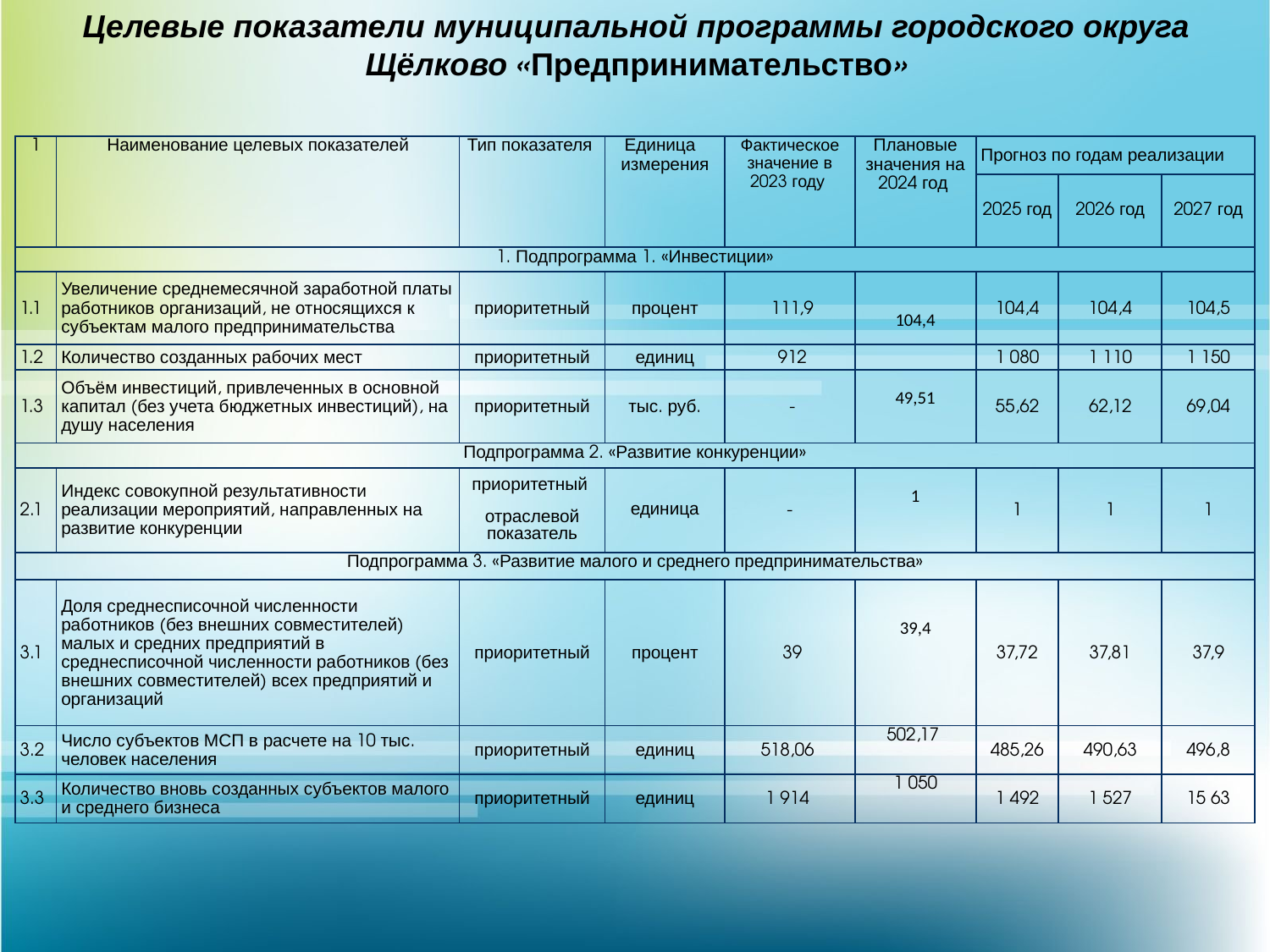

Целевые показатели муниципальной программы городского округа Щёлково «Предпринимательство»
| 1 | Наименование целевых показателей | Тип показателя | Единица измерения | Фактическое значение в 2023 году | Плановые значения на 2024 год | Прогноз по годам реализации |  |  |
| --- | --- | --- | --- | --- | --- | --- | --- | --- |
|  |  |  |  |  |  | 2025 год | 2026 год | 2027 год |
| 1. Подпрограмма 1. «Инвестиции» |  |  |  |  |  |  |  |  |
| 1.1 | Увеличение среднемесячной заработной платы работников организаций, не относящихся к субъектам малого предпринимательства | приоритетный | процент | 111,9 | 104,4 | 104,4 | 104,4 | 104,5 |
| 1.2 | Количество созданных рабочих мест | приоритетный | единиц | 912 |  | 1 080 | 1 110 | 1 150 |
| 1.3 | Объём инвестиций, привлеченных в основной капитал (без учета бюджетных инвестиций), на душу населения | приоритетный | тыс. руб. | - | 49,51 | 55,62 | 62,12 | 69,04 |
| Подпрограмма 2. «Развитие конкуренции» |  |  |  |  |  |  |  |  |
| 2.1 | Индекс совокупной результативности реализации мероприятий, направленных на развитие конкуренции | приоритетный   отраслевой показатель | единица | - | 1 | 1 | 1 | 1 |
| Подпрограмма 3. «Развитие малого и среднего предпринимательства» |  |  |  |  |  |  |  |  |
| 3.1 | Доля среднесписочной численности работников (без внешних совместителей) малых и средних предприятий в среднесписочной численности работников (без внешних совместителей) всех предприятий и организаций | приоритетный | процент | 39 | 39,4 | 37,72 | 37,81 | 37,9 |
| 3.2 | Число субъектов МСП в расчете на 10 тыс. человек населения | приоритетный | единиц | 518,06 | 502,17 | 485,26 | 490,63 | 496,8 |
| 3.3 | Количество вновь созданных субъектов малого и среднего бизнеса | приоритетный | единиц | 1 914 | 1 050 | 1 492 | 1 527 | 15 63 |